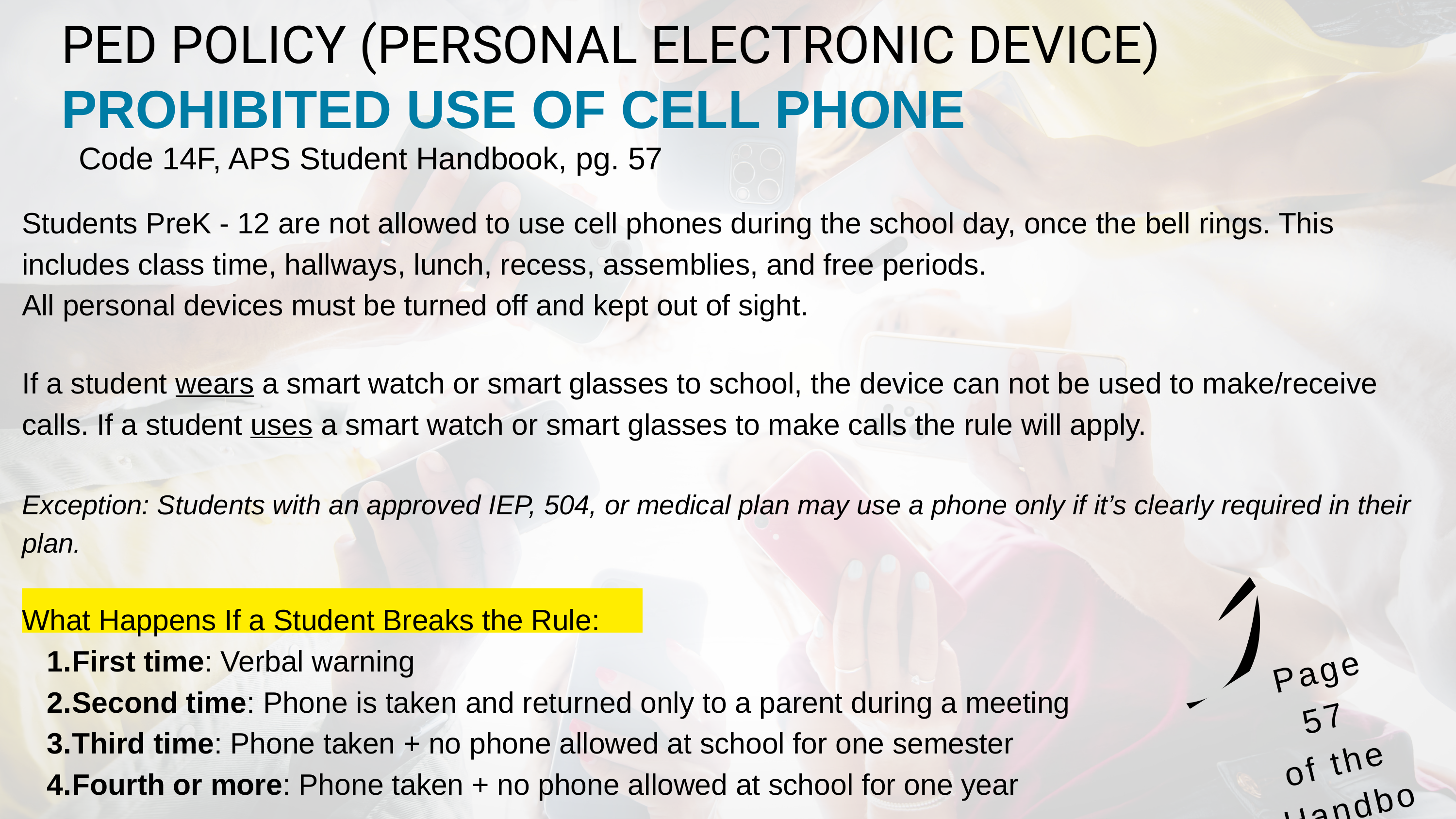

PED POLICY (PERSONAL ELECTRONIC DEVICE)
PROHIBITED USE OF CELL PHONE
Code 14F, APS Student Handbook, pg. 57
Students PreK - 12 are not allowed to use cell phones during the school day, once the bell rings. This includes class time, hallways, lunch, recess, assemblies, and free periods.
All personal devices must be turned off and kept out of sight.

If a student wears a smart watch or smart glasses to school, the device can not be used to make/receive calls. If a student uses a smart watch or smart glasses to make calls the rule will apply.

Exception: Students with an approved IEP, 504, or medical plan may use a phone only if it’s clearly required in their plan.

What Happens If a Student Breaks the Rule:
First time: Verbal warning
Second time: Phone is taken and returned only to a parent during a meeting
Third time: Phone taken + no phone allowed at school for one semester
Fourth or more: Phone taken + no phone allowed at school for one year

Page 57
of the
Handbook